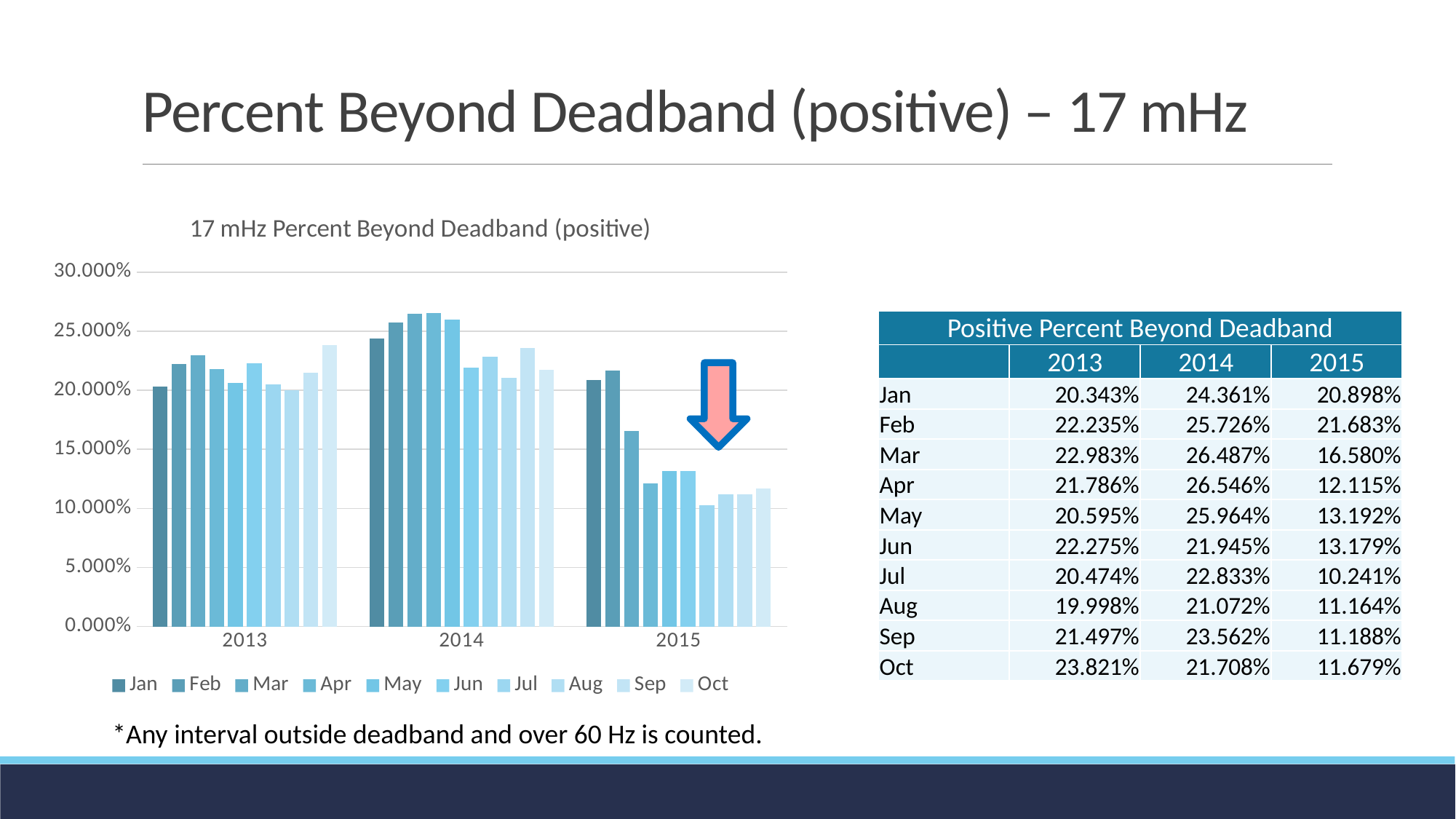

# Percent Beyond Deadband (positive) – 17 mHz

### Chart: 17 mHz Percent Beyond Deadband (positive)

| Category | Jan | Feb | Mar | Apr | May | Jun | Jul | Aug | Sep | Oct |
|---|---|---|---|---|---|---|---|---|---|---|
| 2013 | 0.20342592592592593 | 0.22234623015873015 | 0.2298325108419321 | 0.21785956790123456 | 0.2059453405017921 | 0.22274790919952211 | 0.2047404247832951 | 0.19998271607605544 | 0.2149734336829727 | 0.23821413855842816 |
| 2014 | 0.2436111111111111 | 0.257255291005291 | 0.26486914909525944 | 0.26546296296296296 | 0.2596385902031063 | 0.2194489247311828 | 0.22832680813764175 | 0.21071881061911943 | 0.23562463638173398 | 0.2170768254987261 |
| 2015 | 0.2089799880525687 | 0.21683366402116402 | 0.16579931209810078 | 0.12114814814814814 | 0.1319205495818399 | 0.13179300649227393 | 0.10241342220150895 | 0.11163717339942376 | 0.1118779137686516 | 0.11678531360291111 |
| Positive Percent Beyond Deadband |  |  |  |
| --- | --- | --- | --- |
|  | 2013 | 2014 | 2015 |
| Jan | 20.343% | 24.361% | 20.898% |
| Feb | 22.235% | 25.726% | 21.683% |
| Mar | 22.983% | 26.487% | 16.580% |
| Apr | 21.786% | 26.546% | 12.115% |
| May | 20.595% | 25.964% | 13.192% |
| Jun | 22.275% | 21.945% | 13.179% |
| Jul | 20.474% | 22.833% | 10.241% |
| Aug | 19.998% | 21.072% | 11.164% |
| Sep | 21.497% | 23.562% | 11.188% |
| Oct | 23.821% | 21.708% | 11.679% |

*Any interval outside deadband and over 60 Hz is counted.